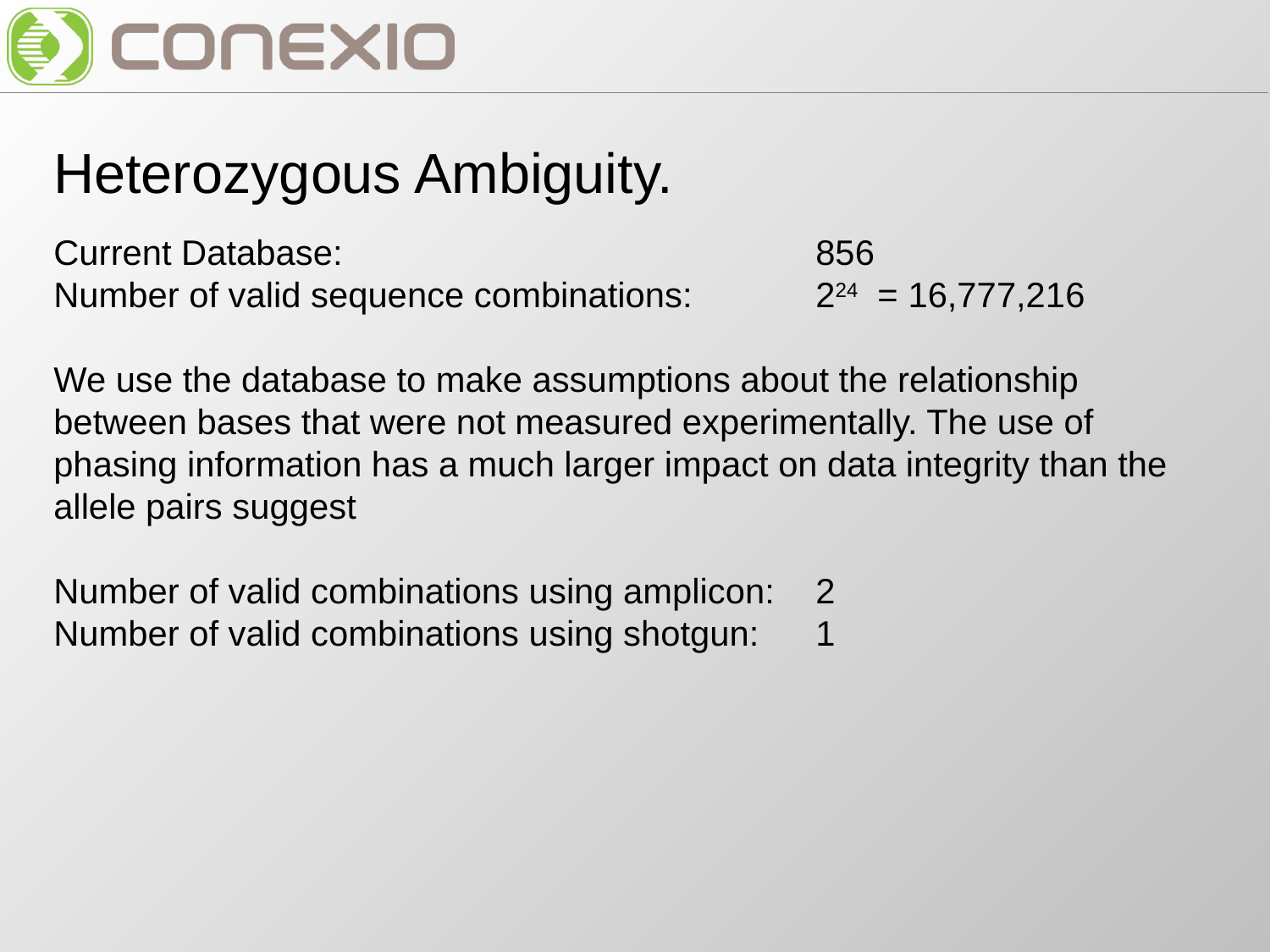

Heterozygous Ambiguity.

Current Database:				856
Number of valid sequence combinations:	224  = 16,777,216

We use the database to make assumptions about the relationship between bases that were not measured experimentally. The use of phasing information has a much larger impact on data integrity than the allele pairs suggest

Number of valid combinations using amplicon:	2
Number of valid combinations using shotgun:	1